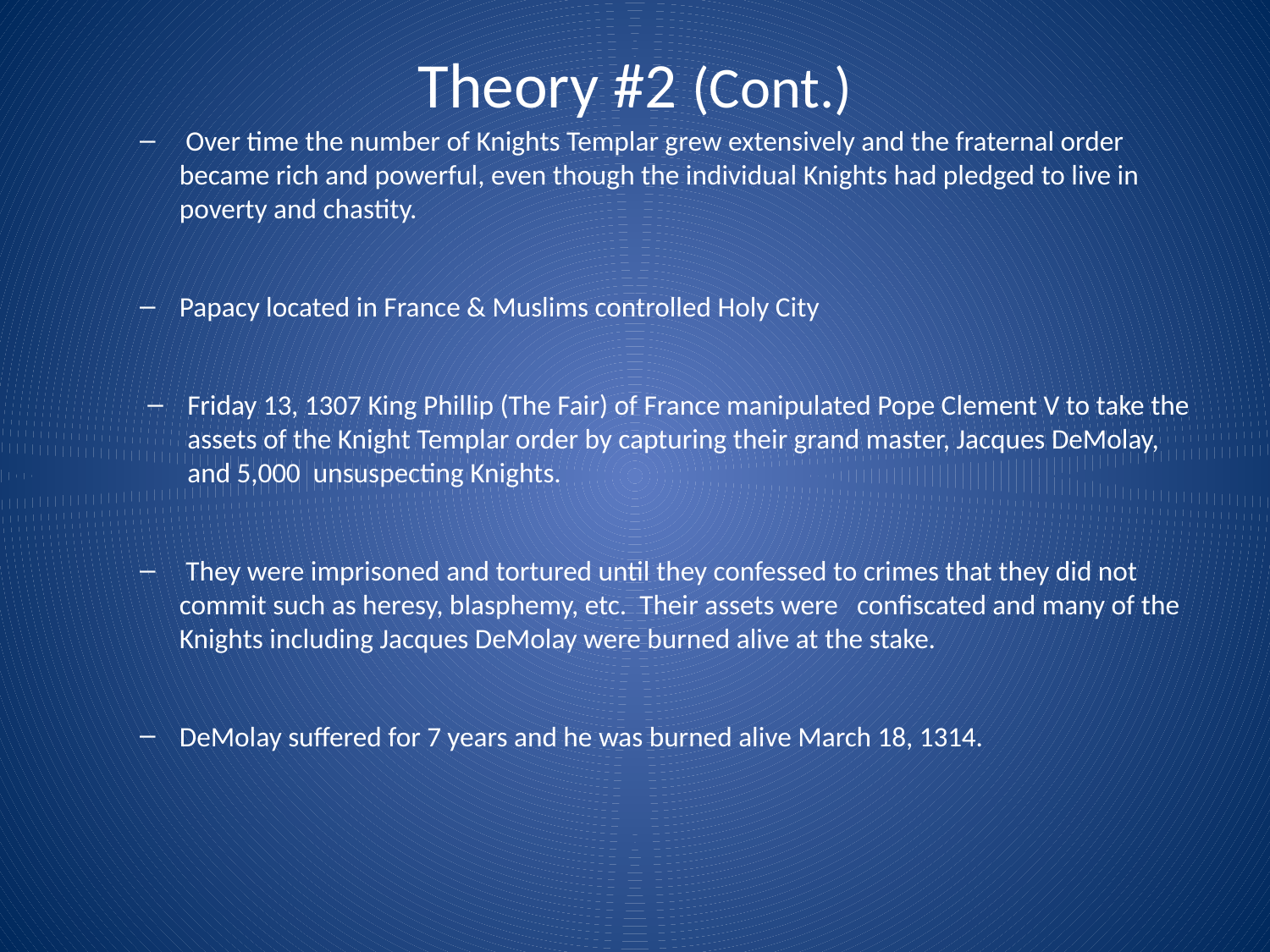

# Theory #2 (Cont.)
 Over time the number of Knights Templar grew extensively and the fraternal order became rich and powerful, even though the individual Knights had pledged to live in poverty and chastity.

Papacy located in France & Muslims controlled Holy City

Friday 13, 1307 King Phillip (The Fair) of France manipulated Pope Clement V to take the assets of the Knight Templar order by capturing their grand master, Jacques DeMolay, and 5,000  unsuspecting Knights.

 They were imprisoned and tortured until they confessed to crimes that they did not commit such as heresy, blasphemy, etc.  Their assets were   confiscated and many of the Knights including Jacques DeMolay were burned alive at the stake.

DeMolay suffered for 7 years and he was burned alive March 18, 1314.